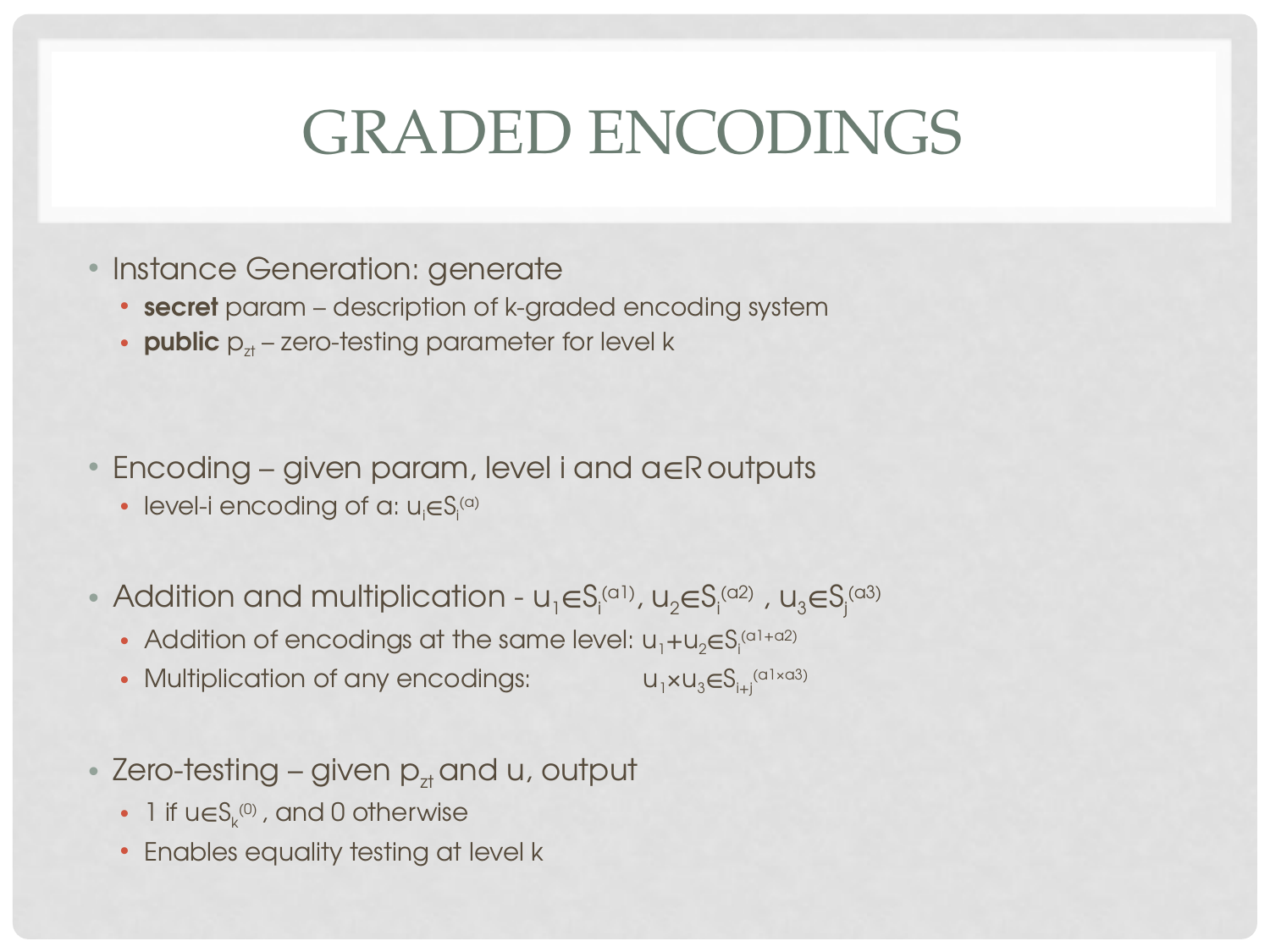

# Graded encodings
Instance Generation: generate
secret param – description of k-graded encoding system
public pzt – zero-testing parameter for level k

Encoding – given param, level i and a∈R outputs
level-i encoding of a: ui∈Si(a)

Addition and multiplication - u1∈Si(a1), u2∈Si(a2) , u3∈Sj(a3)
Addition of encodings at the same level: u1+u2∈Si(a1+a2)
Multiplication of any encodings:                u1×u3∈Si+j(a1×a3)

Zero-testing – given pzt and u, output
1 if u∈Sk(0) , and 0 otherwise
Enables equality testing at level k